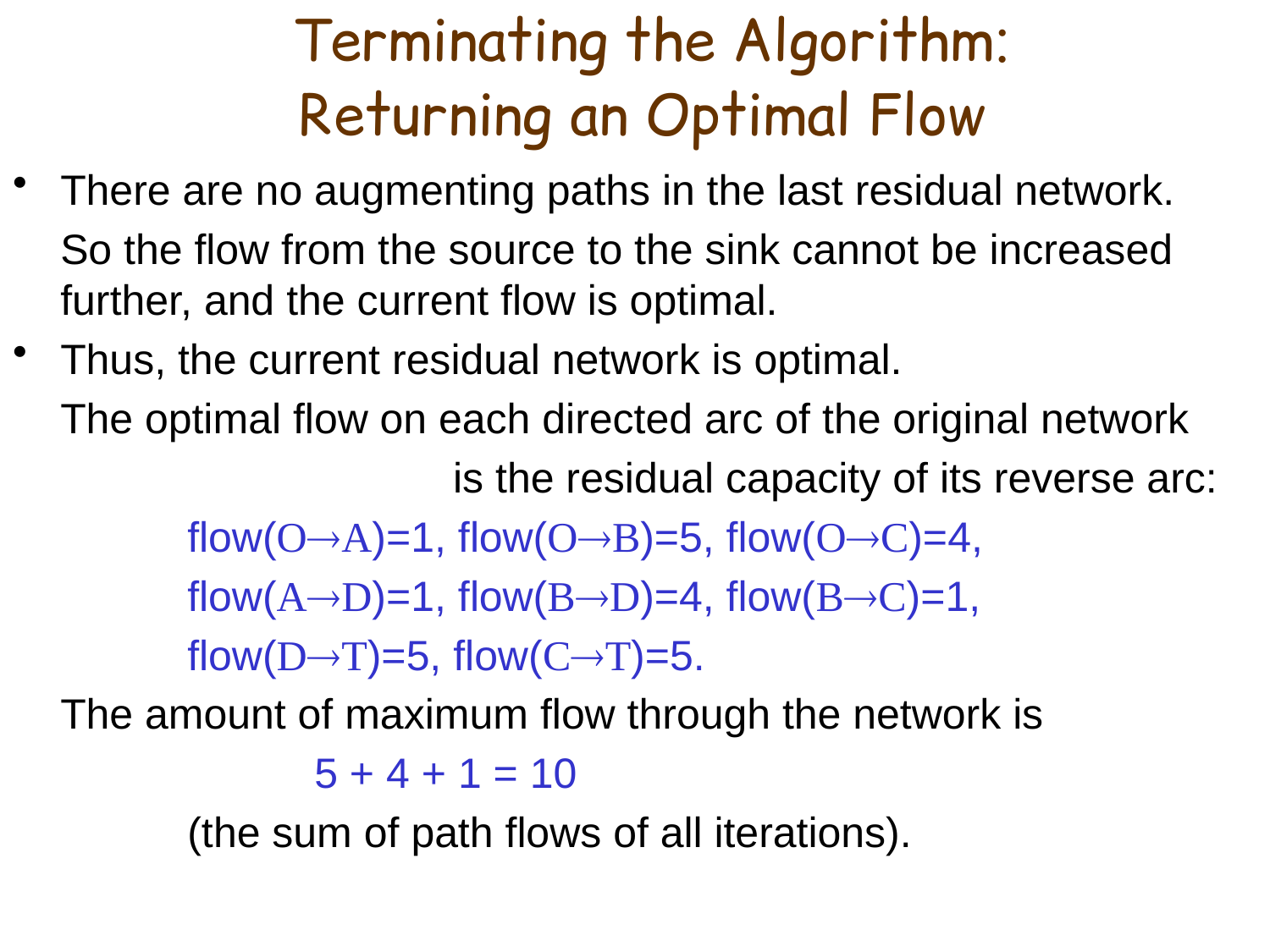

# Terminating the Algorithm: Returning an Optimal Flow
There are no augmenting paths in the last residual network.
	So the flow from the source to the sink cannot be increased further, and the current flow is optimal.
Thus, the current residual network is optimal.
	The optimal flow on each directed arc of the original network
				 is the residual capacity of its reverse arc:
		flow(O→A)=1, flow(O→B)=5, flow(O→C)=4,
	 	flow(A→D)=1, flow(B→D)=4, flow(B→C)=1,
	 	flow(D→T)=5, flow(C→T)=5.
	The amount of maximum flow through the network is
			5 + 4 + 1 = 10
		(the sum of path flows of all iterations).